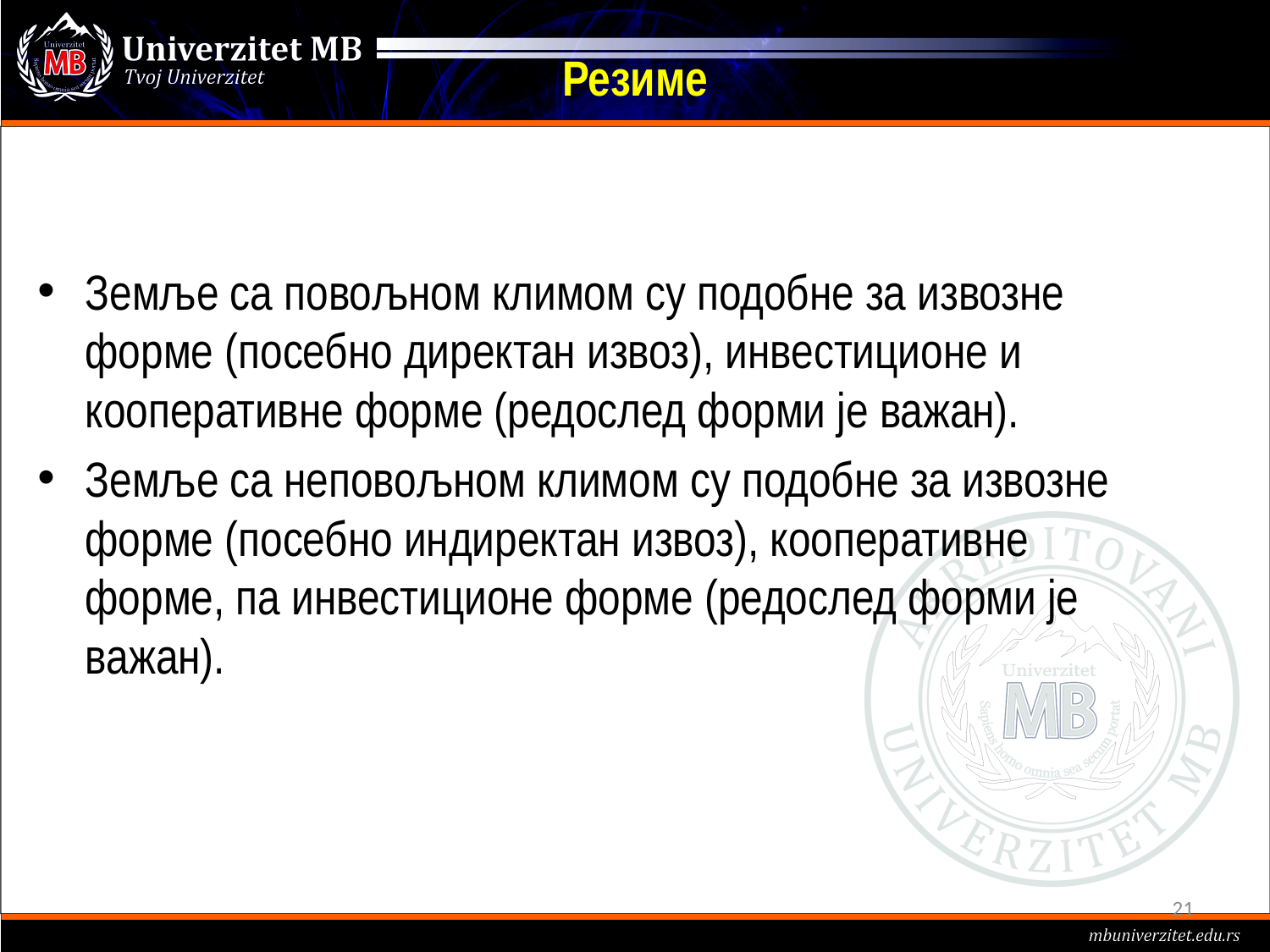

# Резиме
Земље са повољном климом су подобне за извозне форме (посебно директан извоз), инвестиционе и кооперативне форме (редослед форми је важан).
Земље са неповољном климом су подобне за извозне форме (посебно индиректан извоз), кооперативне форме, па инвестиционе форме (редослед форми је важан).
21